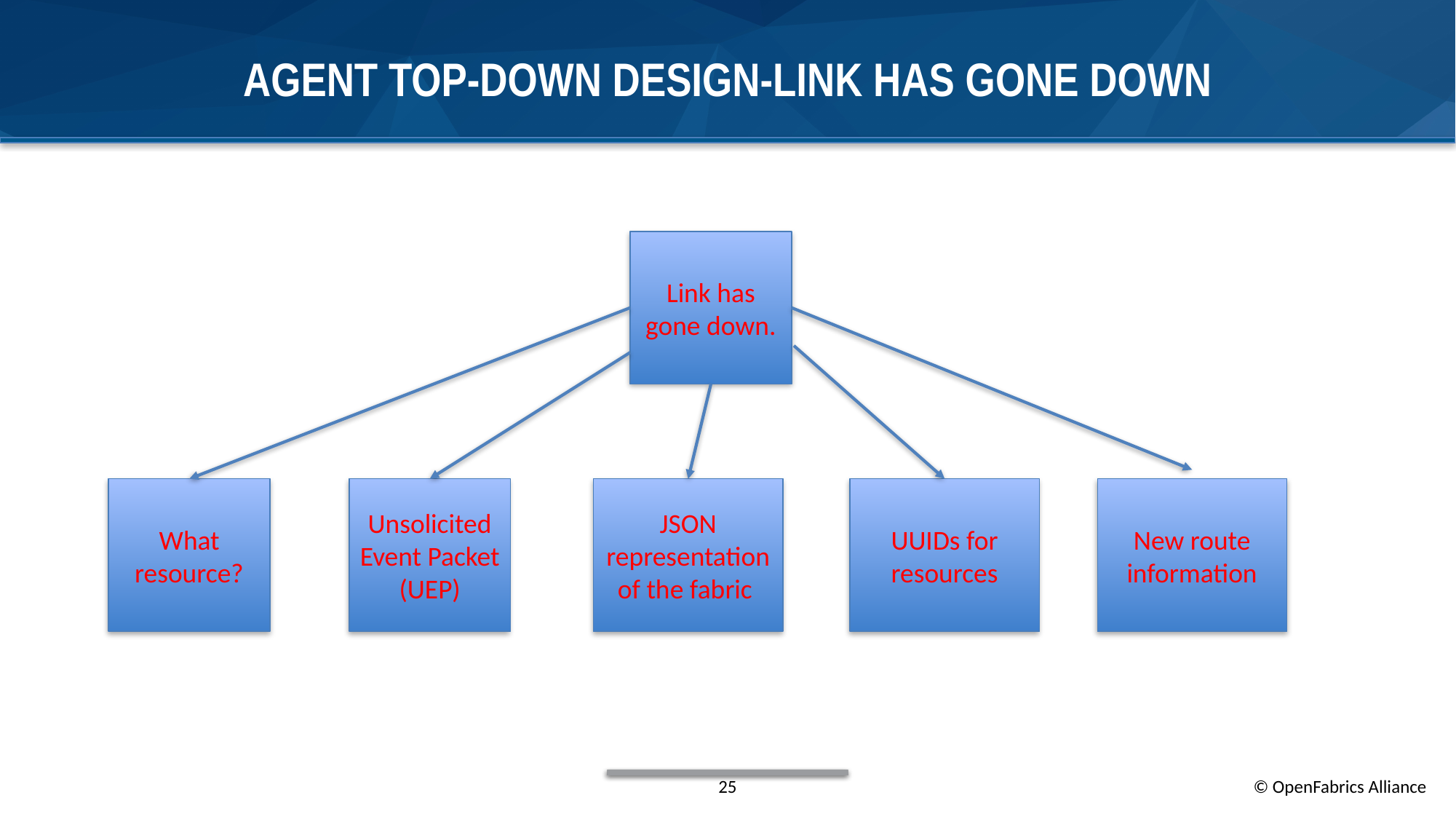

# Agent top-down design-Link has gone down
Link has gone down.
New route information
JSON representation of the fabric
UUIDs for resources
What resource?
Unsolicited Event Packet (UEP)
25
© OpenFabrics Alliance